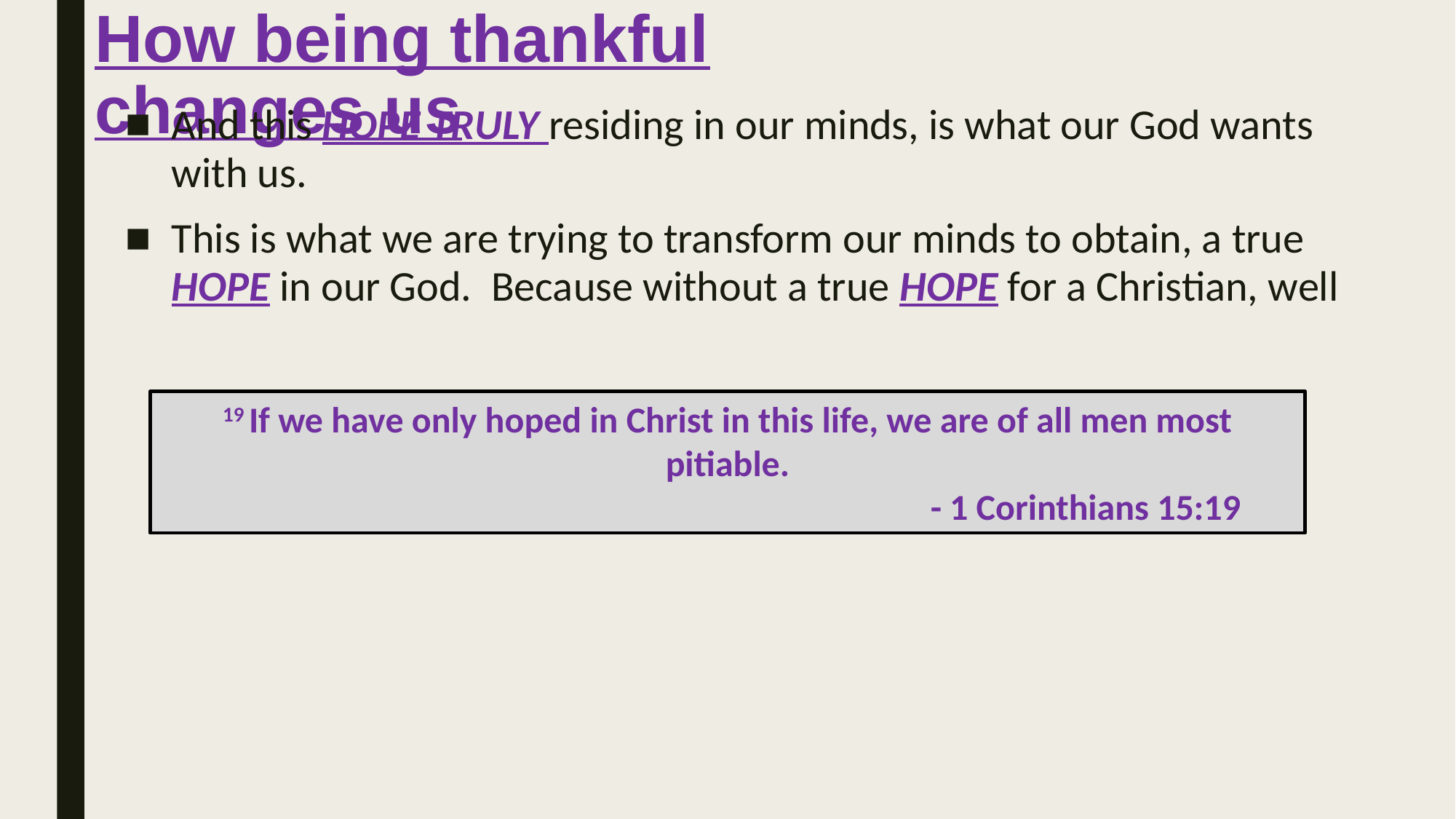

# How being thankful changes us
And this HOPE TRULY residing in our minds, is what our God wants with us.
This is what we are trying to transform our minds to obtain, a true HOPE in our God.  Because without a true HOPE for a Christian, well
19 If we have only hoped in Christ in this life, we are of all men most pitiable.
                                                                                              - 1 Corinthians 15:19